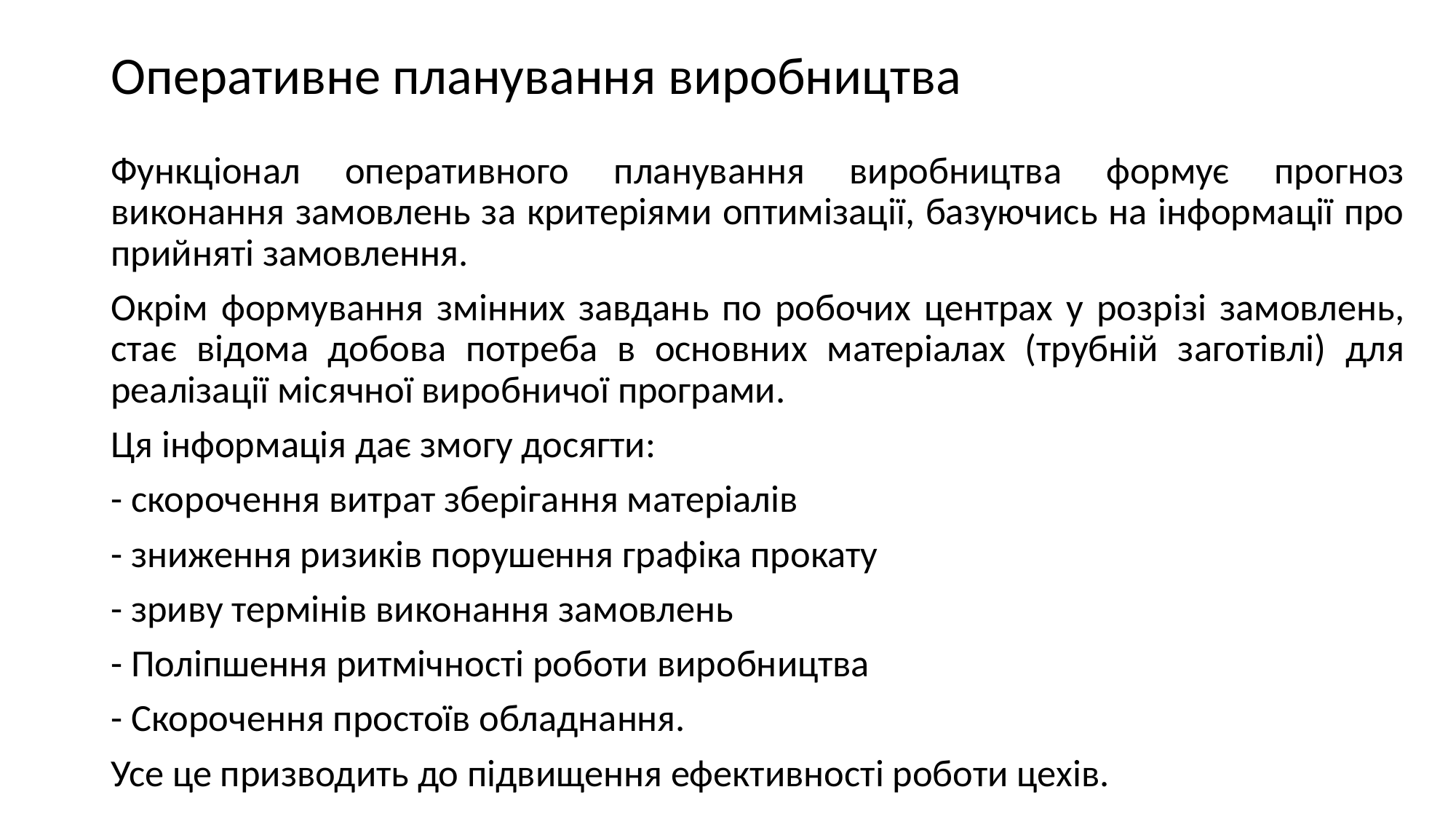

# Оперативне планування виробництва
Функціонал оперативного планування виробництва формує прогноз виконання замовлень за критеріями оптимізації, базуючись на інформації про прийняті замовлення.
Окрім формування змінних завдань по робочих центрах у розрізі замовлень, стає відома добова потреба в основних матеріалах (трубній заготівлі) для реалізації місячної виробничої програми.
Ця інформація дає змогу досягти:
- скорочення витрат зберігання матеріалів
- зниження ризиків порушення графіка прокату
- зриву термінів виконання замовлень
- Поліпшення ритмічності роботи виробництва
- Скорочення простоїв обладнання.
Усе це призводить до підвищення ефективності роботи цехів.